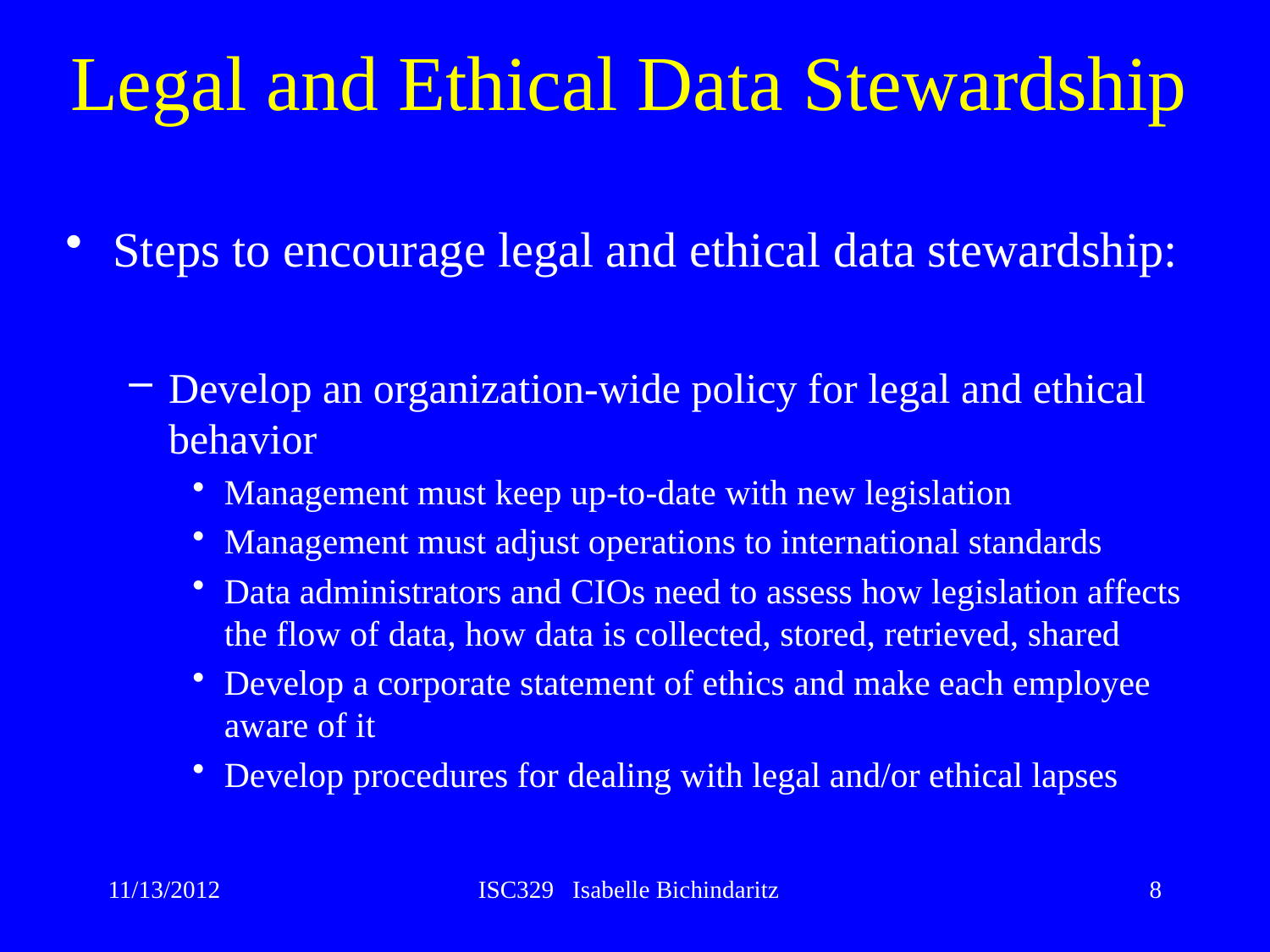

# Legal and Ethical Data Stewardship
Steps to encourage legal and ethical data stewardship:

Develop an organization-wide policy for legal and ethical behavior
Management must keep up-to-date with new legislation
Management must adjust operations to international standards
Data administrators and CIOs need to assess how legislation affects the flow of data, how data is collected, stored, retrieved, shared
Develop a corporate statement of ethics and make each employee aware of it
Develop procedures for dealing with legal and/or ethical lapses

11/13/2012
ISC329   Isabelle Bichindaritz
8